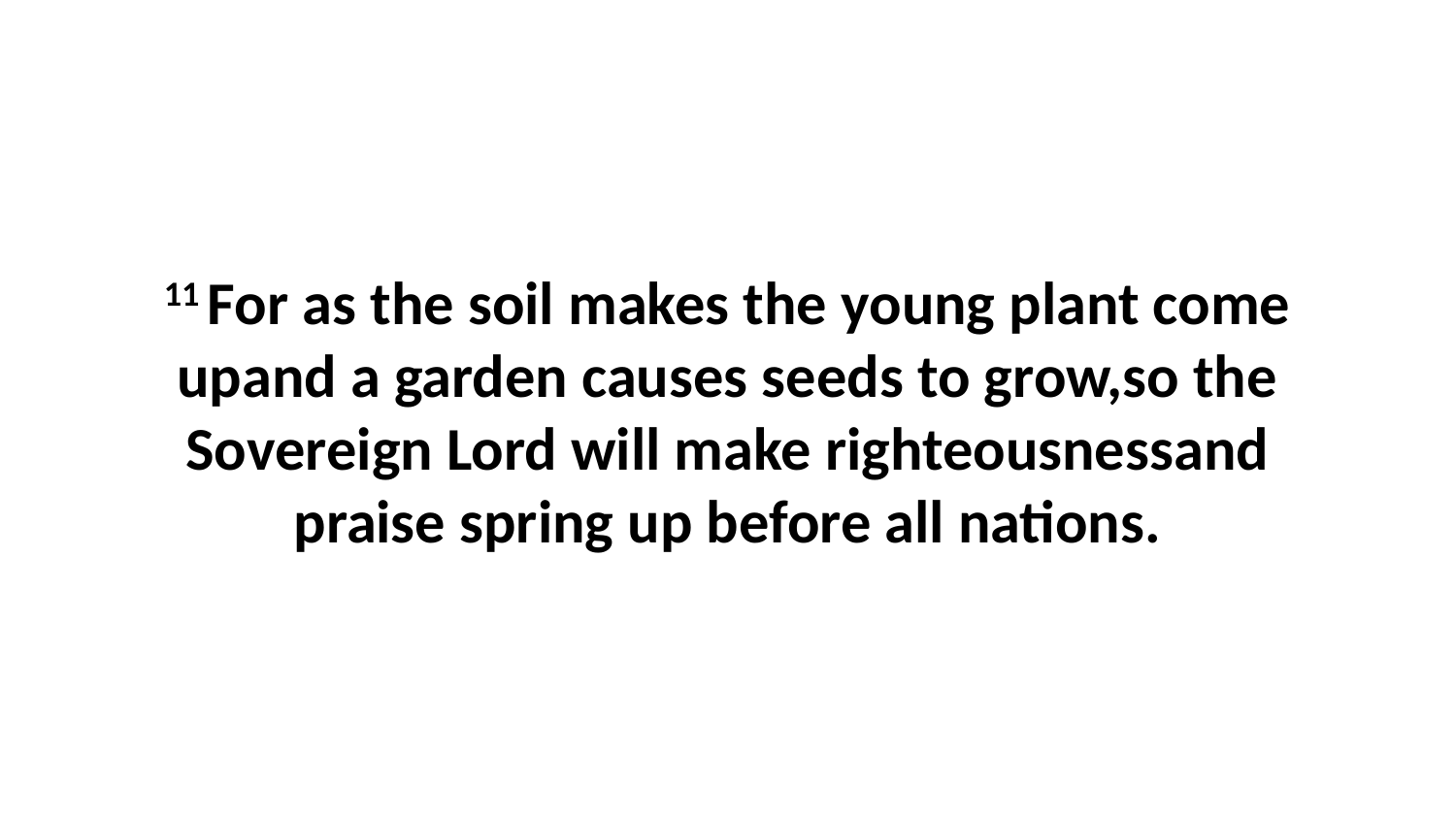

11 For as the soil makes the young plant come upand a garden causes seeds to grow,so the Sovereign Lord will make righteousnessand praise spring up before all nations.